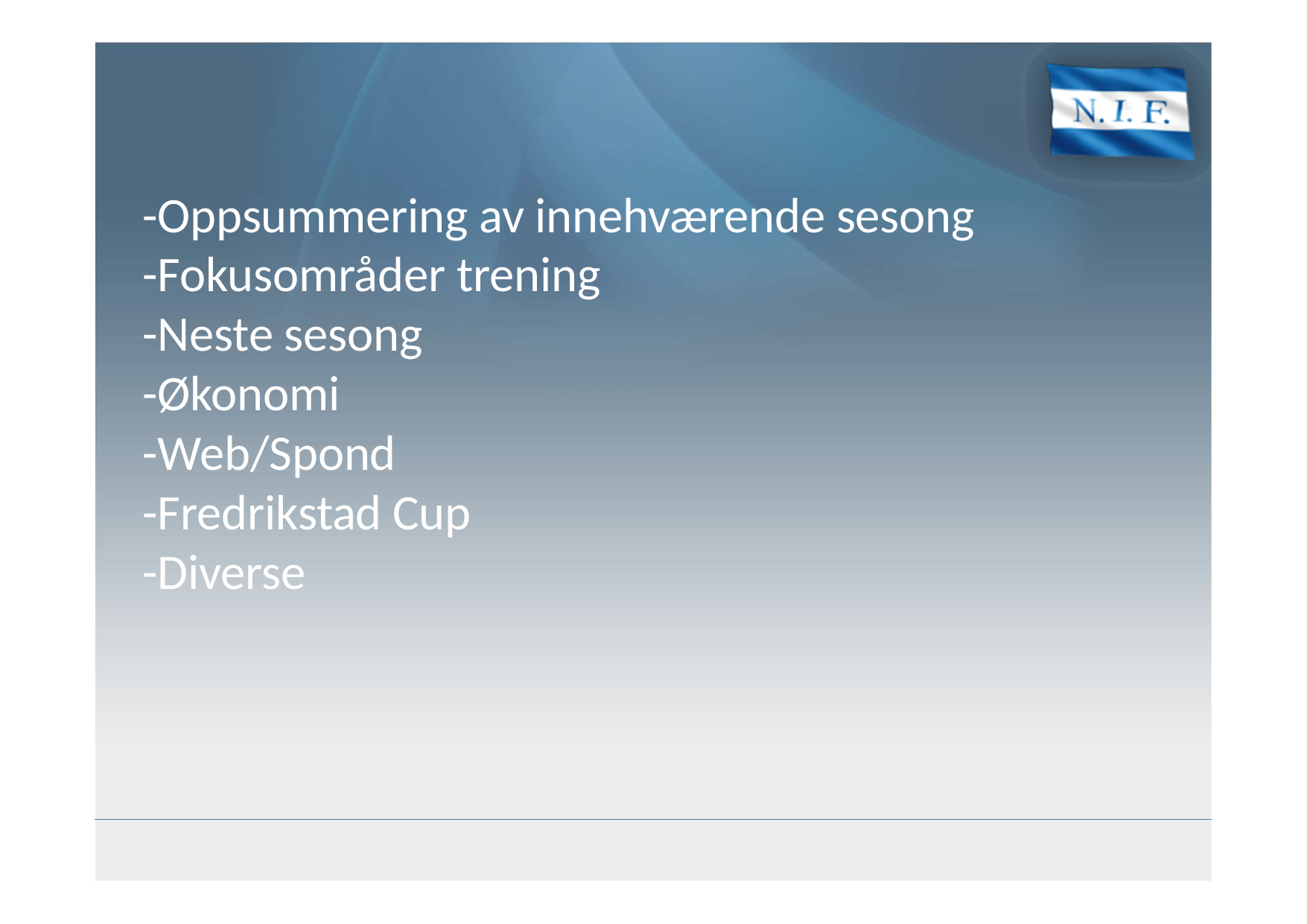

# -Oppsummering av innehværende sesong -Fokusområder trening -Neste sesong -Økonomi -Web/Spond -Fredrikstad Cup -Diverse